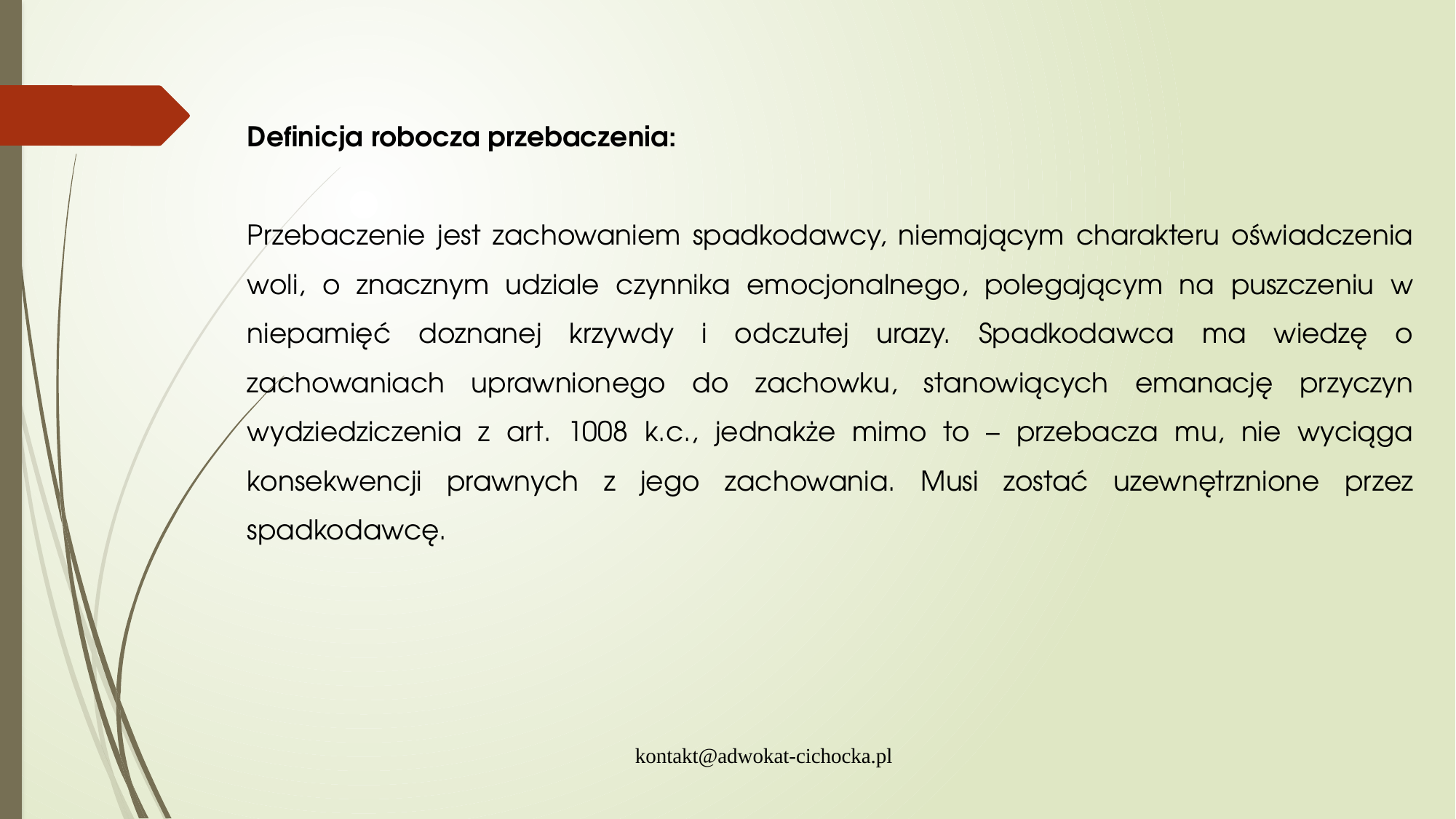

Definicja robocza przebaczenia:

Przebaczenie jest zachowaniem spadkodawcy, niemającym charakteru oświadczenia woli, o znacznym udziale czynnika emocjonalnego, polegającym na puszczeniu w niepamięć doznanej krzywdy i odczutej urazy. Spadkodawca ma wiedzę o zachowaniach uprawnionego do zachowku, stanowiących emanację przyczyn wydziedziczenia z art. 1008 k.c., jednakże mimo to – przebacza mu, nie wyciąga konsekwencji prawnych z jego zachowania. Musi zostać uzewnętrznione przez spadkodawcę.
kontakt@adwokat-cichocka.pl